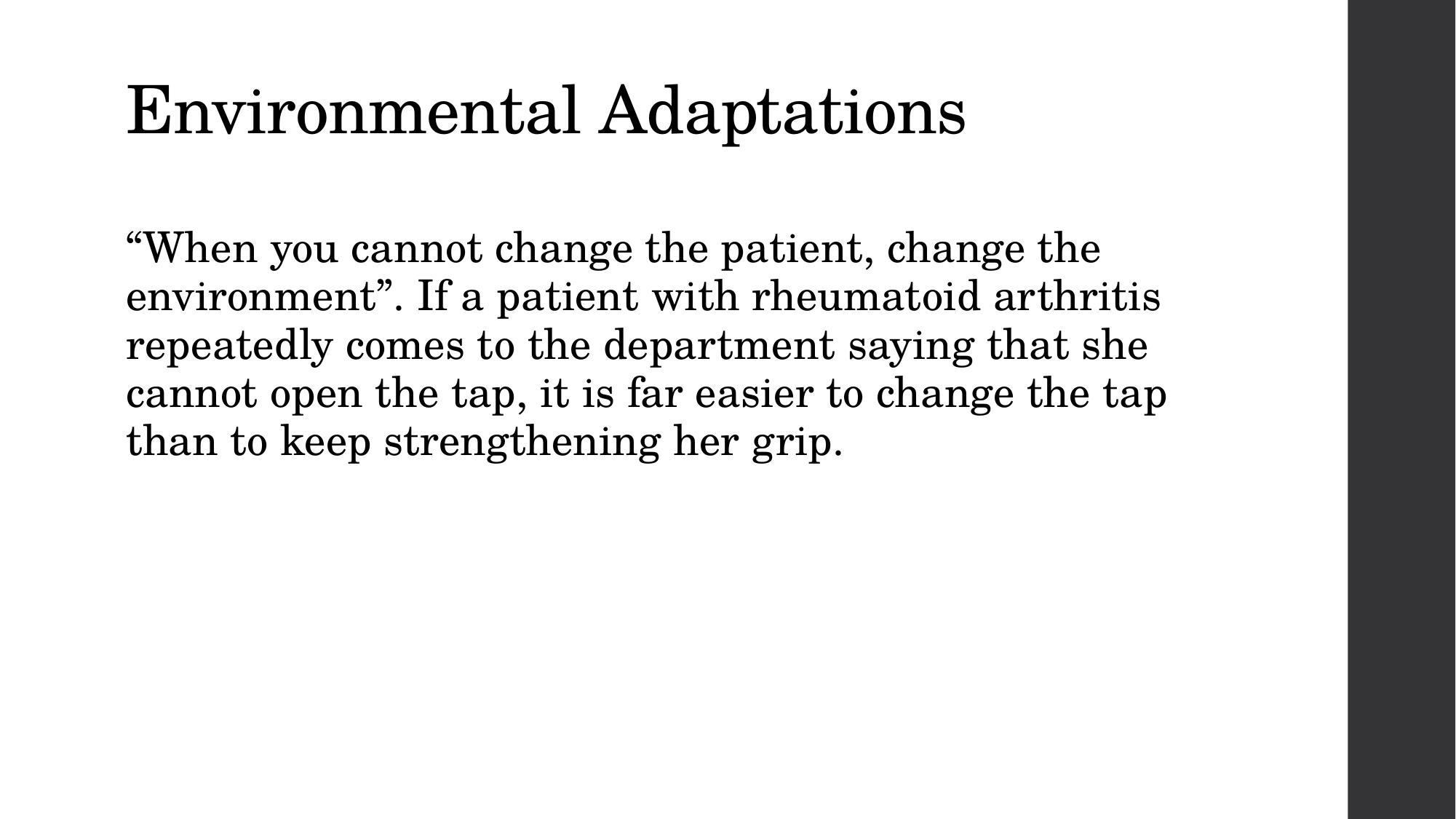

# Environmental Adaptations
“When you cannot change the patient, change the environment”. If a patient with rheumatoid arthritis repeatedly comes to the department saying that she cannot open the tap, it is far easier to change the tap than to keep strengthening her grip.